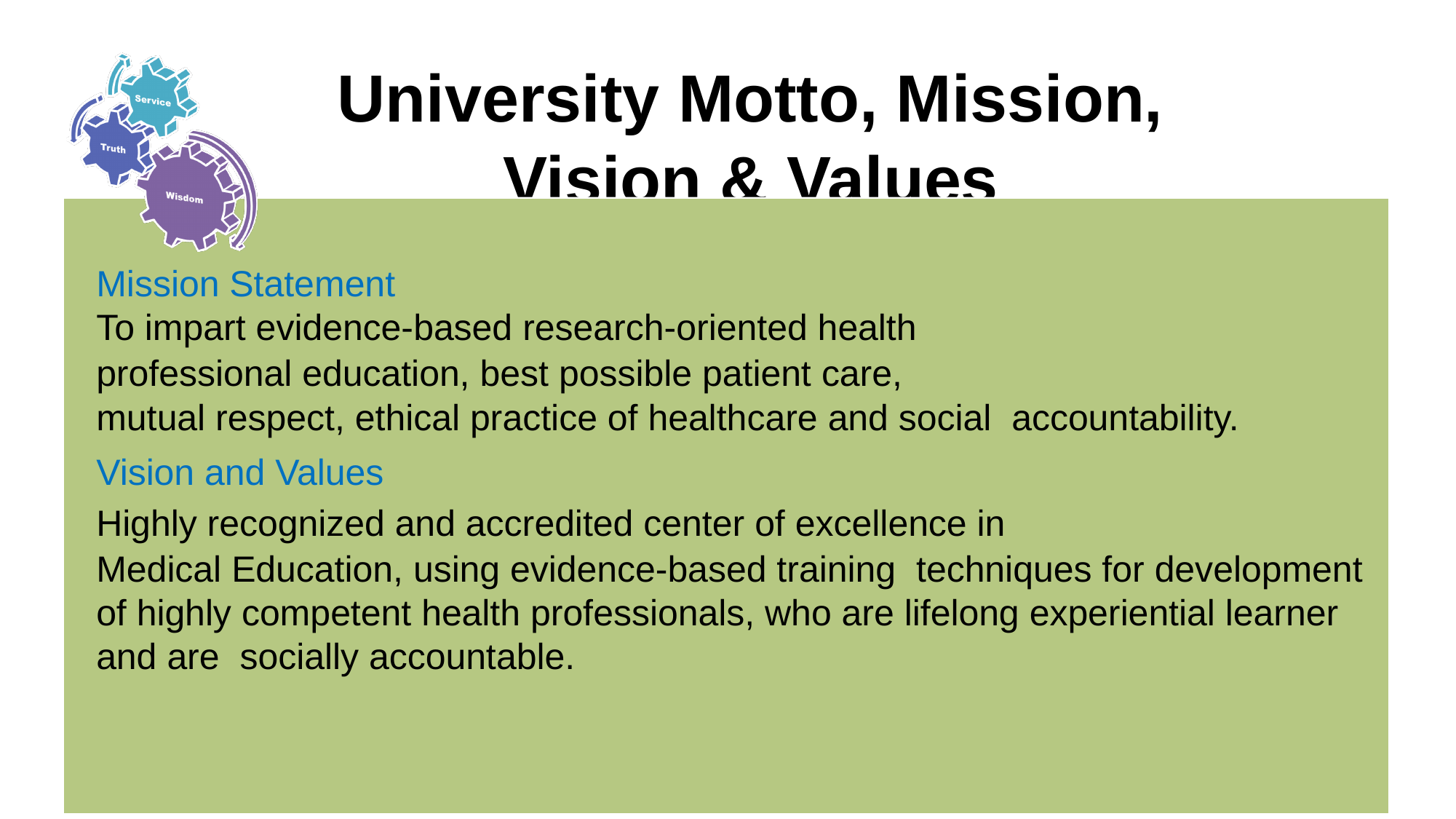

# University Motto, Mission, Vision & Values

Mission Statement
To impart evidence-based research-oriented health
professional education, best possible patient care,
mutual respect, ethical practice of healthcare and social  accountability.
Vision and Values
Highly recognized and accredited center of excellence in
Medical Education, using evidence-based training  techniques for development of highly competent health professionals, who are lifelong experiential learner and are  socially accountable.